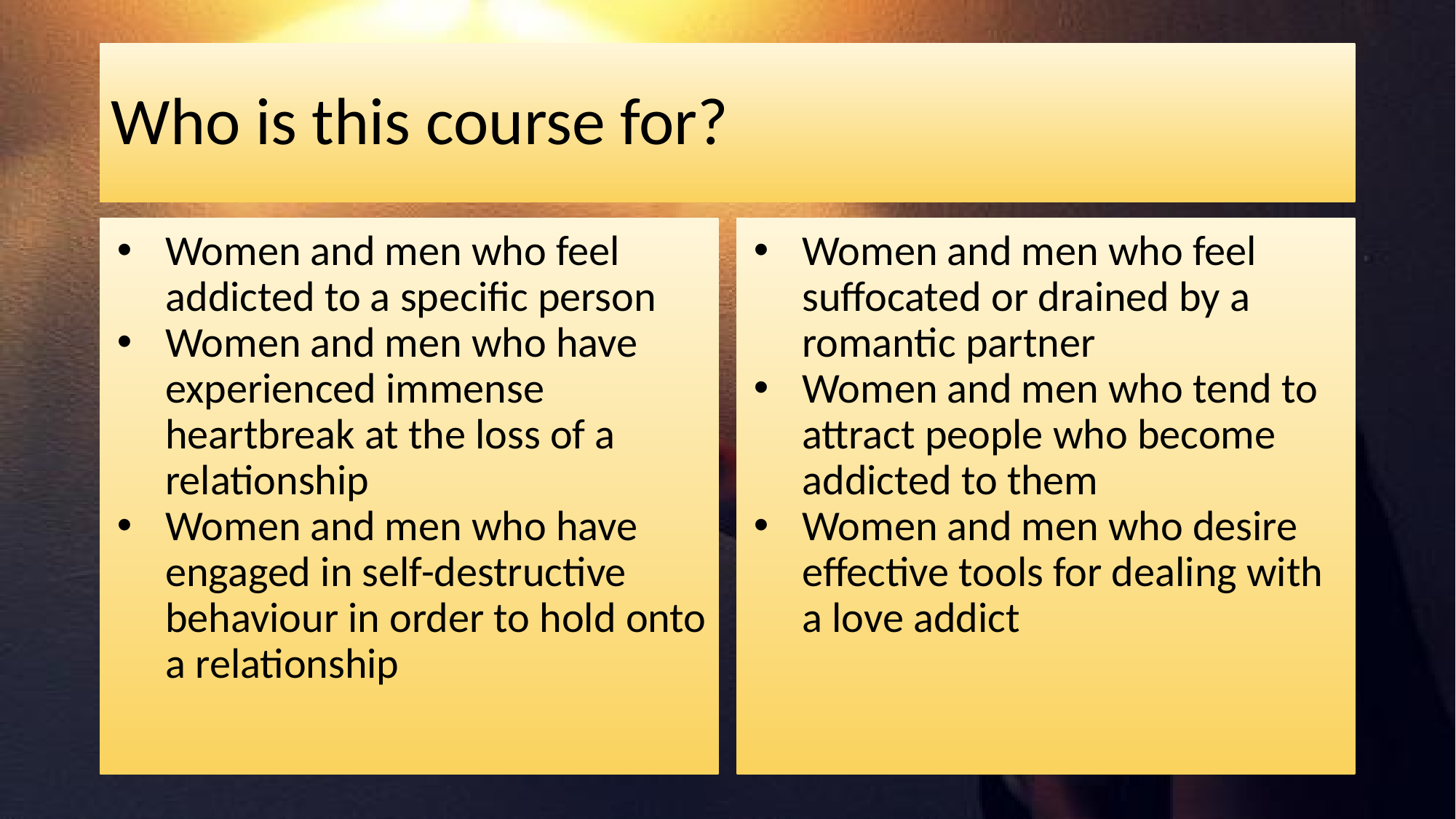

# Who is this course for?
Women and men who feel addicted to a specific person
Women and men who have experienced immense heartbreak at the loss of a relationship
Women and men who have engaged in self-destructive behaviour in order to hold onto a relationship
Women and men who feel suffocated or drained by a romantic partner
Women and men who tend to attract people who become addicted to them
Women and men who desire effective tools for dealing with a love addict